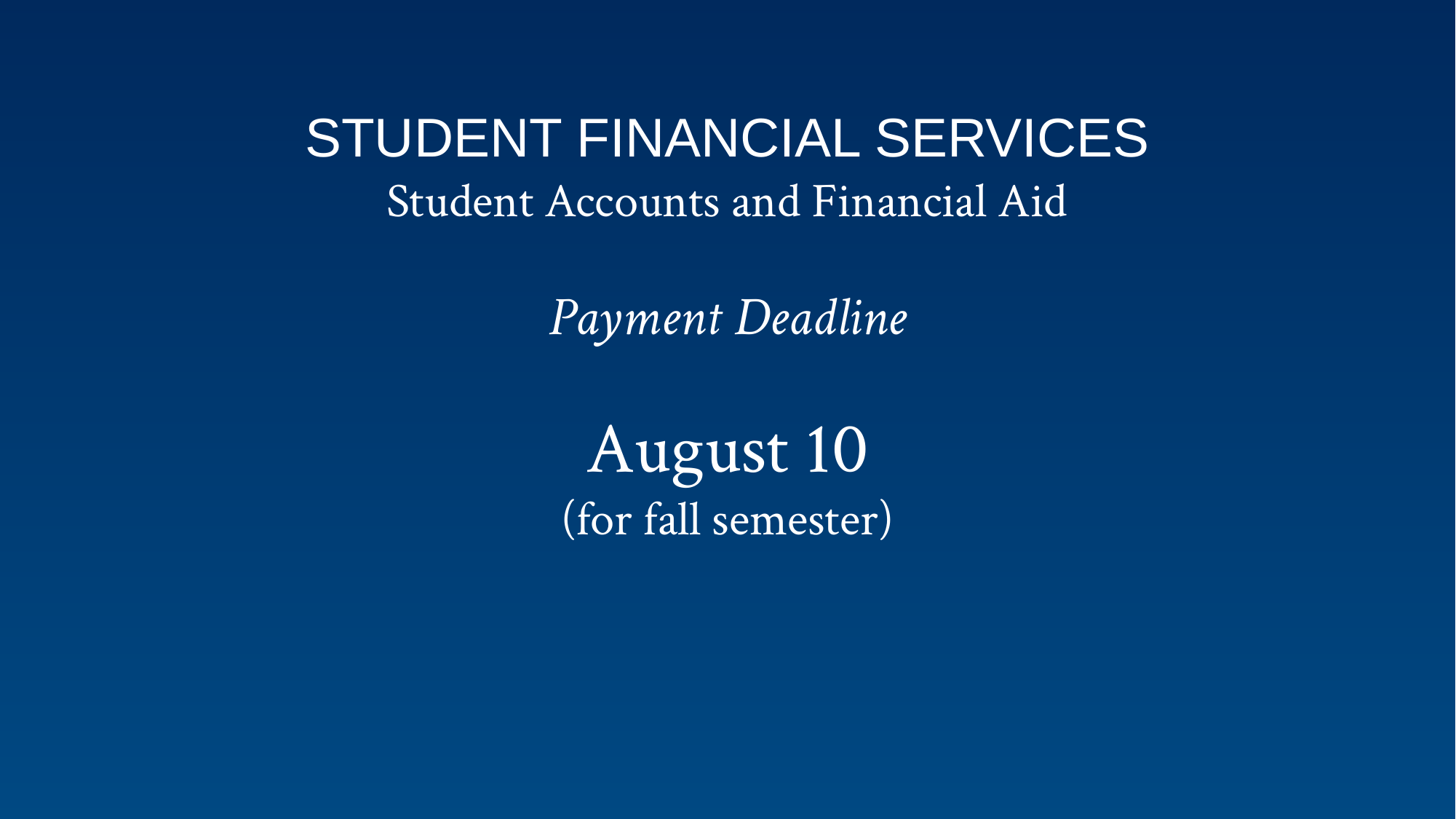

STUDENT FINANCIAL SERVICES
Student Accounts and Financial Aid
Payment Deadline
August 10
(for fall semester)